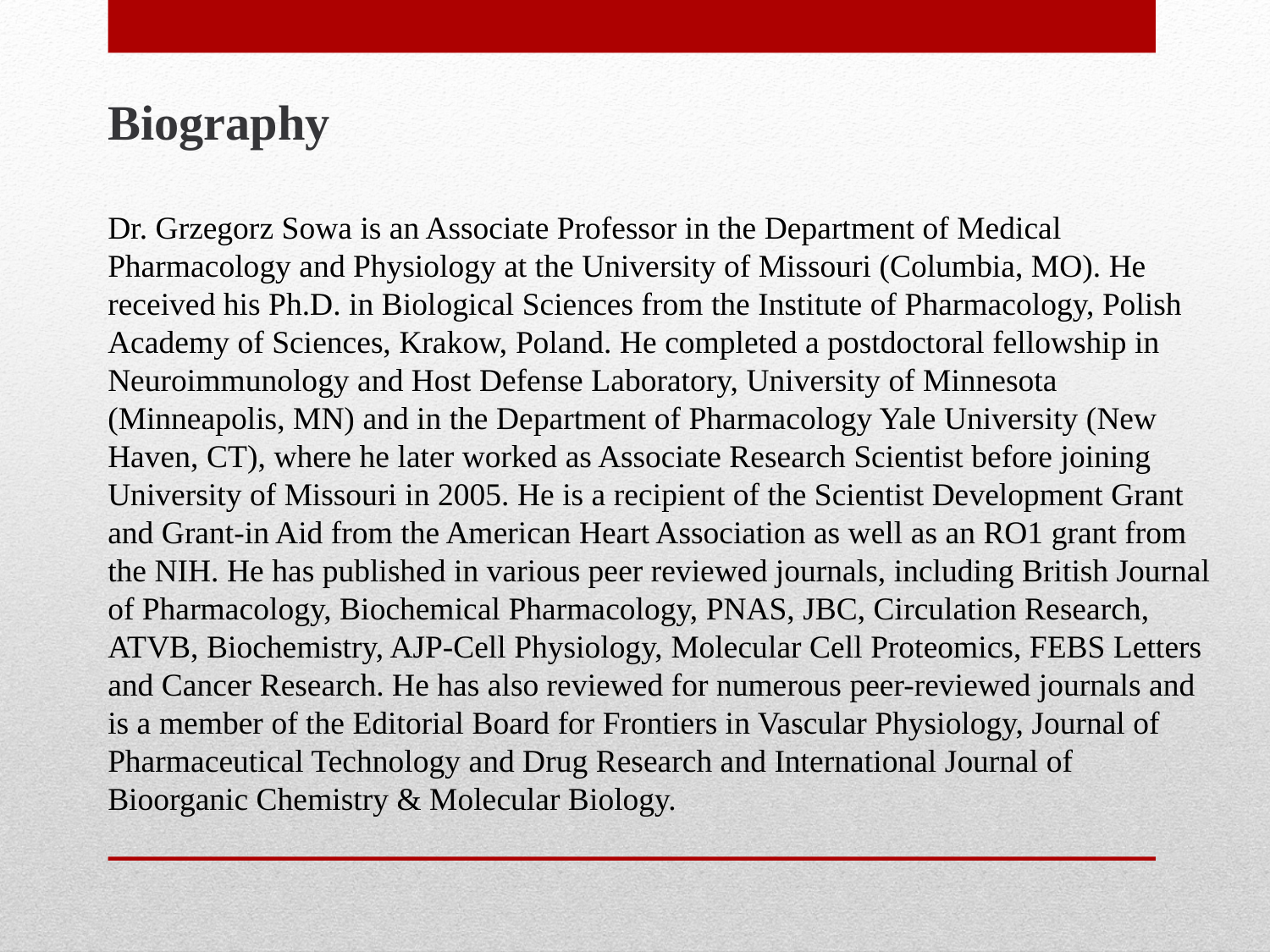

Biography
Dr. Grzegorz Sowa is an Associate Professor in the Department of Medical Pharmacology and Physiology at the University of Missouri (Columbia, MO). He received his Ph.D. in Biological Sciences from the Institute of Pharmacology, Polish Academy of Sciences, Krakow, Poland. He completed a postdoctoral fellowship in Neuroimmunology and Host Defense Laboratory, University of Minnesota (Minneapolis, MN) and in the Department of Pharmacology Yale University (New Haven, CT), where he later worked as Associate Research Scientist before joining University of Missouri in 2005. He is a recipient of the Scientist Development Grant and Grant-in Aid from the American Heart Association as well as an RO1 grant from the NIH. He has published in various peer reviewed journals, including British Journal of Pharmacology, Biochemical Pharmacology, PNAS, JBC, Circulation Research, ATVB, Biochemistry, AJP-Cell Physiology, Molecular Cell Proteomics, FEBS Letters and Cancer Research. He has also reviewed for numerous peer-reviewed journals and is a member of the Editorial Board for Frontiers in Vascular Physiology, Journal of Pharmaceutical Technology and Drug Research and International Journal of Bioorganic Chemistry & Molecular Biology.